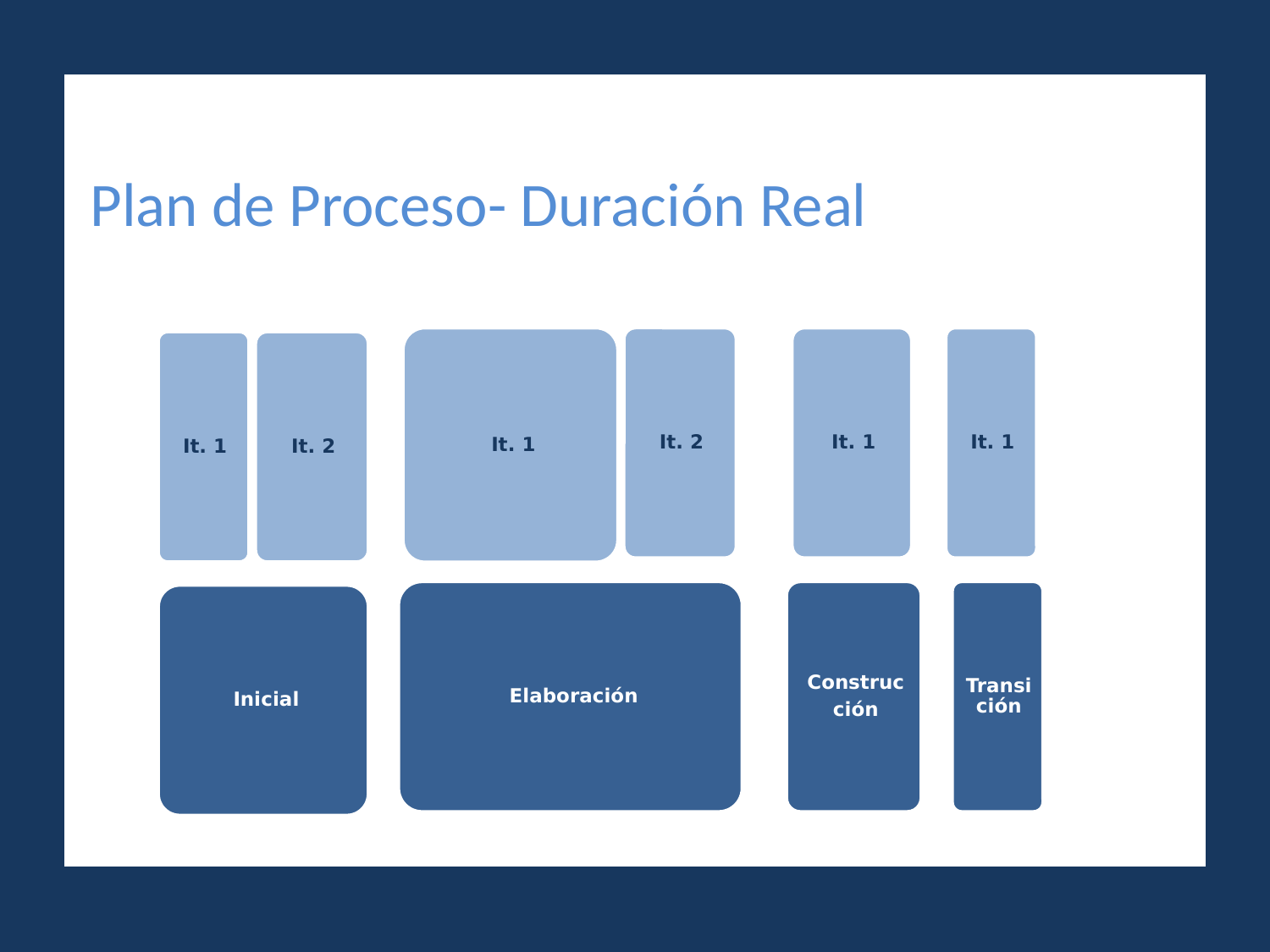

# Plan de Proceso- Duración Real
Inicial
It. 1
It. 2
Elaboración
It. 1
Construc
ción
It. 2
It. 1
Transición
It. 1